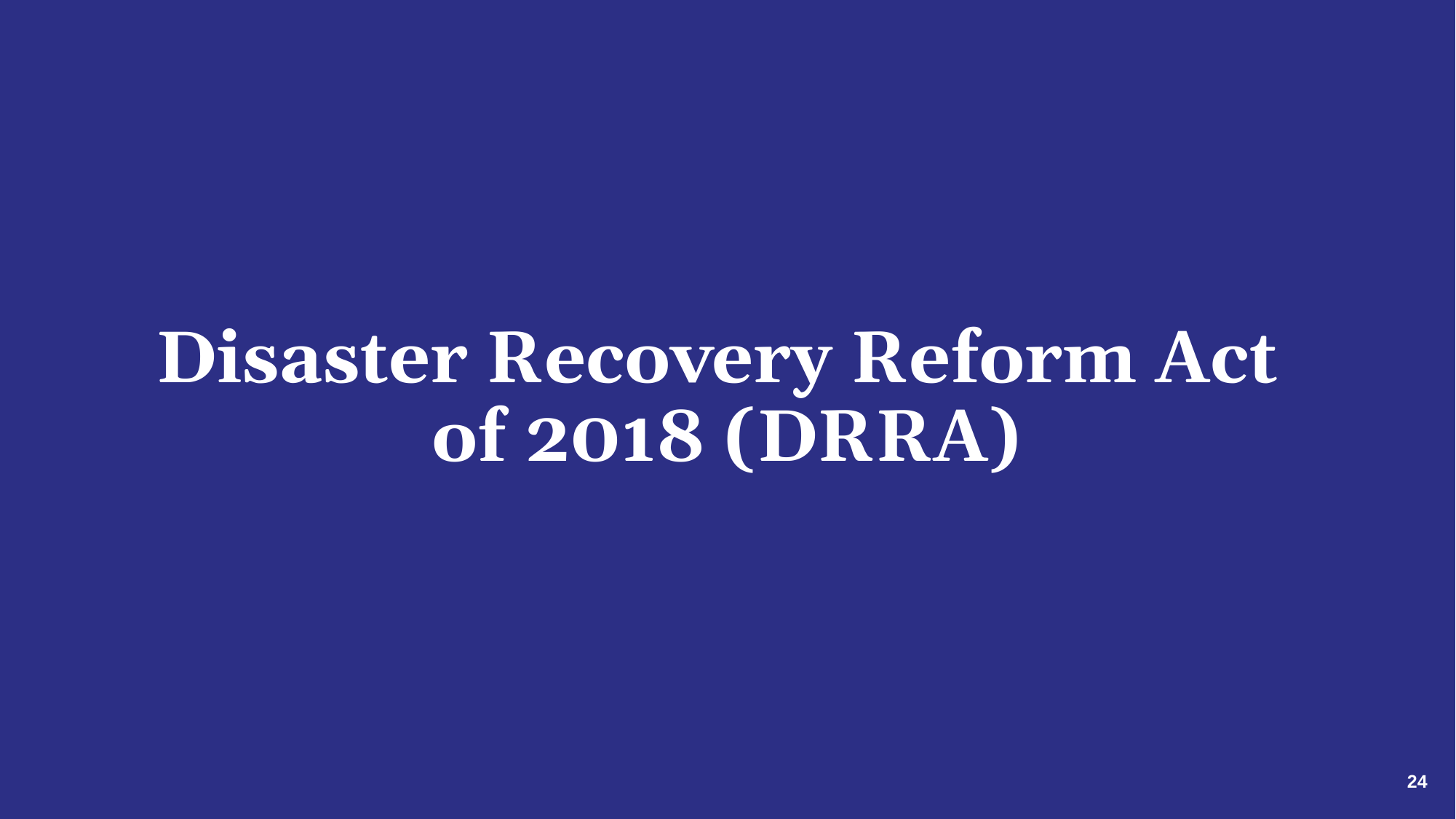

# Disaster Recovery Reform Act of 2018 (DRRA)
24